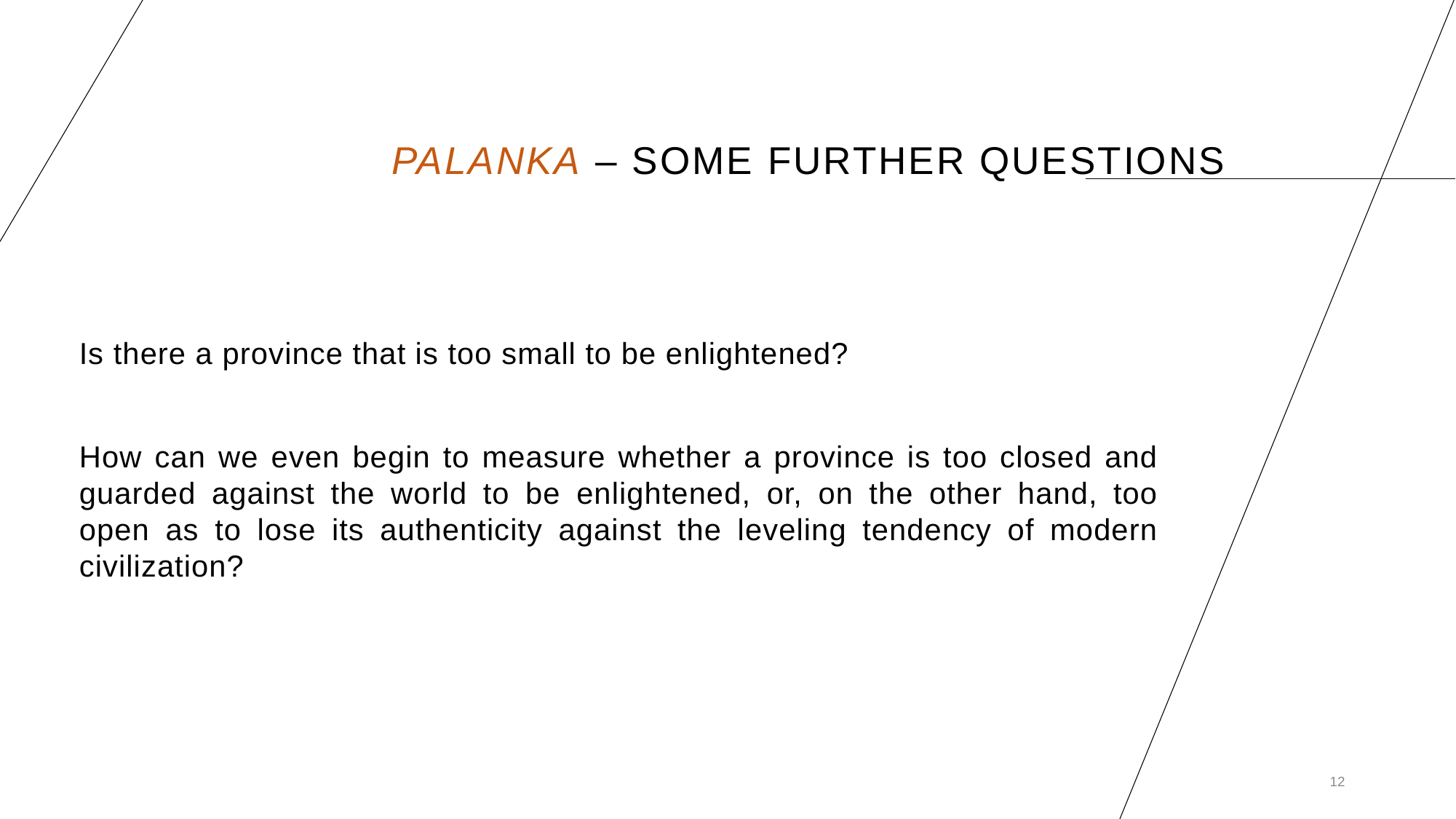

# Palanka – SOME FURTHER QUESTIONS
Is there a province that is too small to be enlightened?

How can we even begin to measure whether a province is too closed and guarded against the world to be enlightened, or, on the other hand, too open as to lose its authenticity against the leveling tendency of modern civilization?
12